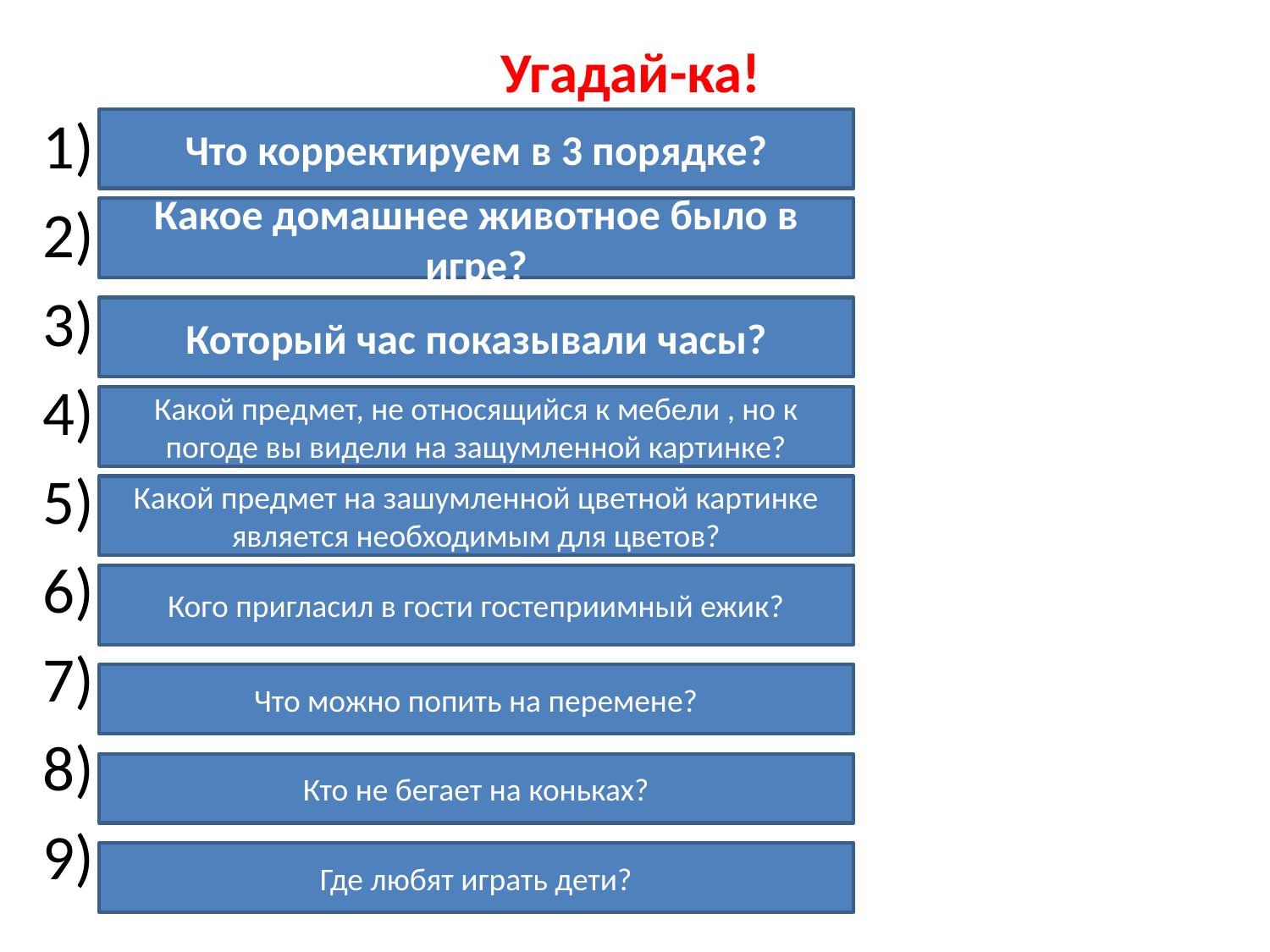

# Угадай-ка!
1)
2)
3)
4)
5)
6)
7)
8)
9)
Что корректируем в 3 порядке?
Какое домашнее животное было в игре?
Который час показывали часы?
Какой предмет, не относящийся к мебели , но к погоде вы видели на защумленной картинке?
Какой предмет на зашумленной цветной картинке является необходимым для цветов?
Кого пригласил в гости гостеприимный ежик?
Что можно попить на перемене?
Кто не бегает на коньках?
Где любят играть дети?